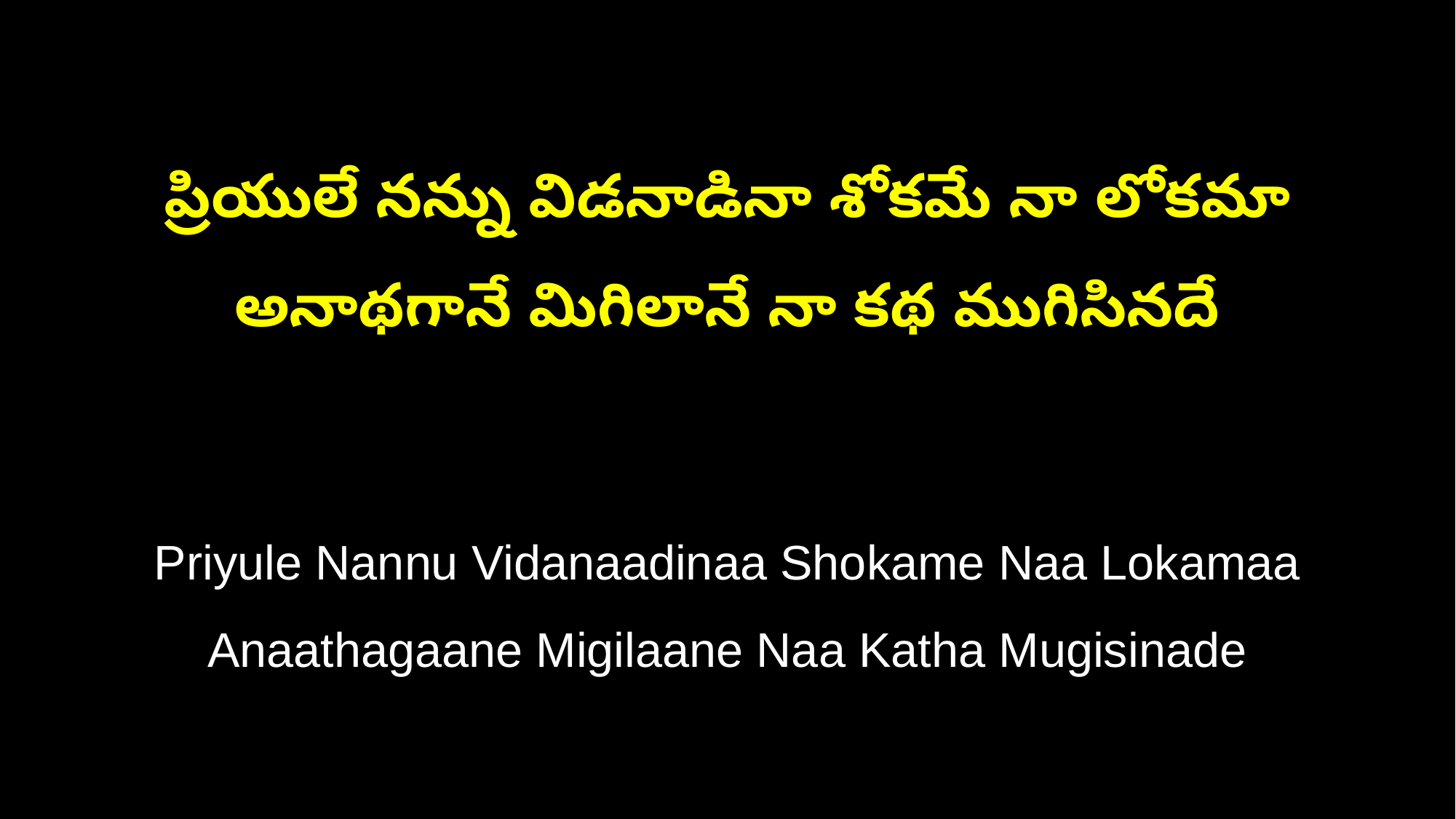

ప్రియులే నన్ను విడనాడినా శోకమే నా లోకమా
అనాథగానే మిగిలానే నా కథ ముగిసినదే
Priyule Nannu Vidanaadinaa Shokame Naa Lokamaa
Anaathagaane Migilaane Naa Katha Mugisinade